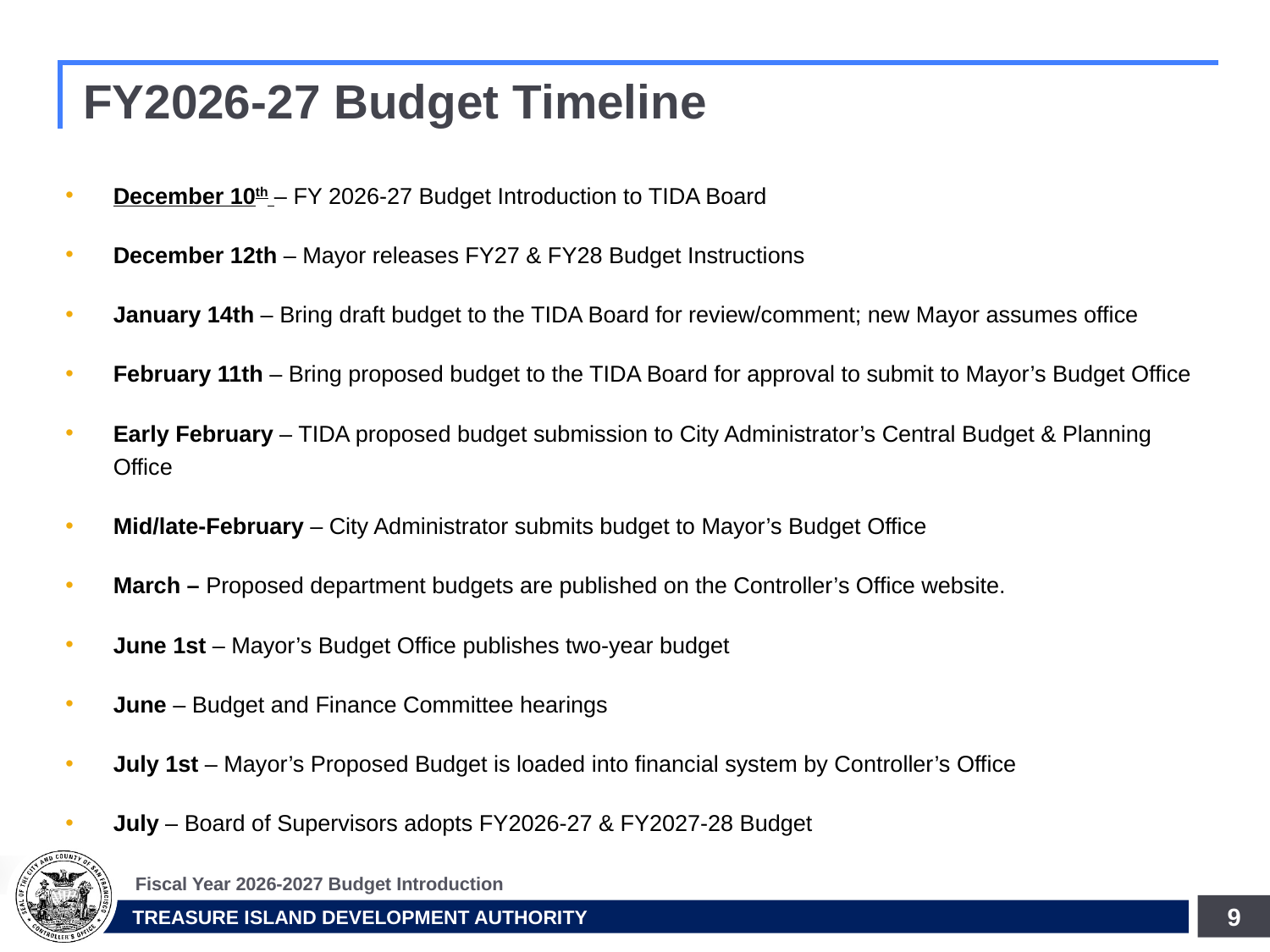

# FY2026-27 Budget Timeline
December 10th – FY 2026-27 Budget Introduction to TIDA Board
December 12th – Mayor releases FY27 & FY28 Budget Instructions
January 14th – Bring draft budget to the TIDA Board for review/comment; new Mayor assumes office
February 11th – Bring proposed budget to the TIDA Board for approval to submit to Mayor’s Budget Office
Early February – TIDA proposed budget submission to City Administrator’s Central Budget & Planning Office
Mid/late-February – City Administrator submits budget to Mayor’s Budget Office
March – Proposed department budgets are published on the Controller’s Office website.
June 1st – Mayor’s Budget Office publishes two-year budget
June – Budget and Finance Committee hearings
July 1st – Mayor’s Proposed Budget is loaded into financial system by Controller’s Office
July – Board of Supervisors adopts FY2026-27 & FY2027-28 Budget